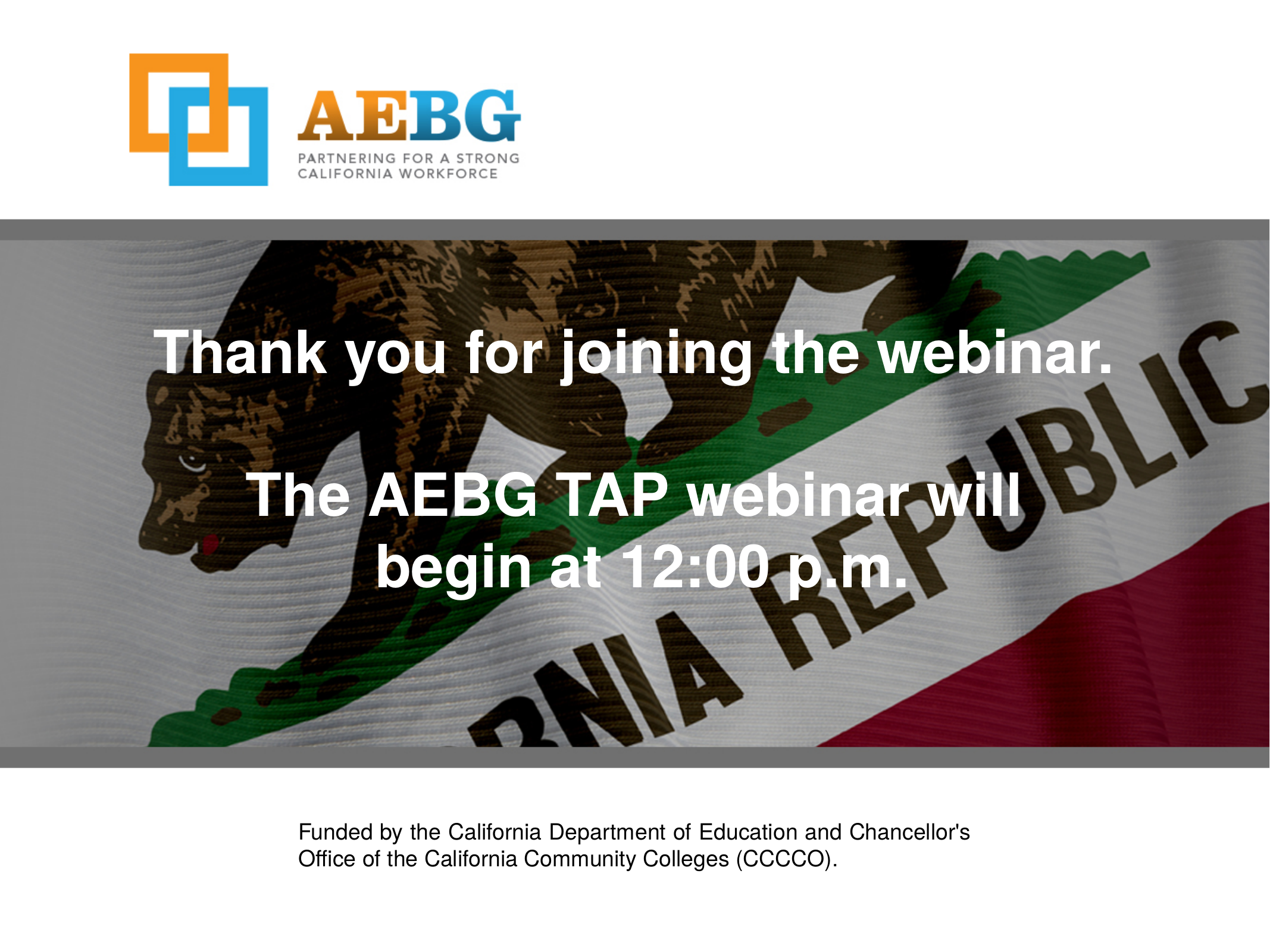

Thank you for joining the webinar.

The AEBG TAP webinar will
begin at 12:00 p.m.

Funded by the California Department of Education and Chancellor's Office of the California Community Colleges (CCCCO).